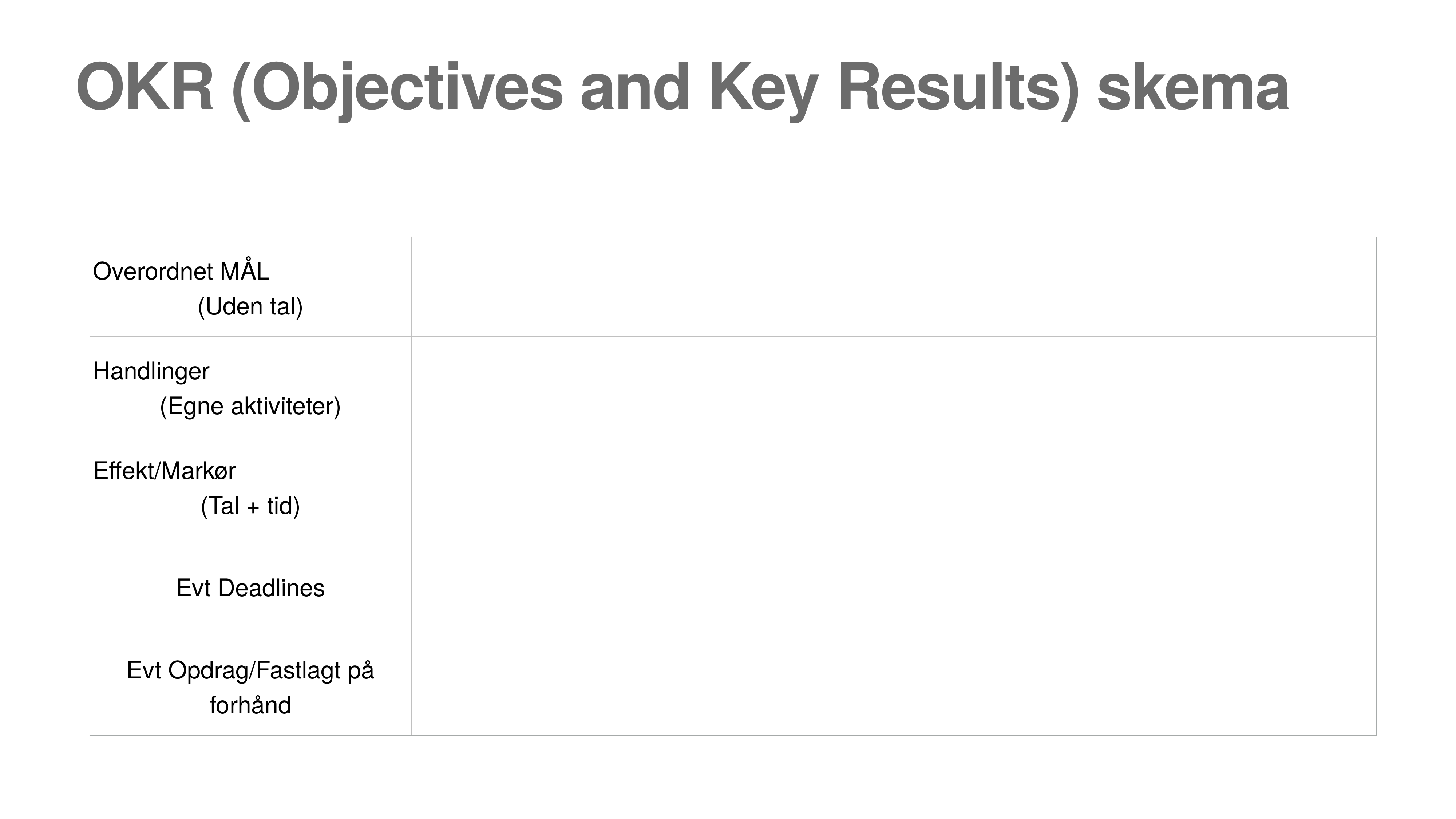

# OKR (Objectives and Key Results) skema

| Overordnet MÅL (Uden tal) |  |  |  |
| --- | --- | --- | --- |
| Handlinger (Egne aktiviteter) |  |  |  |
| Effekt/Markør (Tal + tid) |  |  |  |
| Evt Deadlines |  |  |  |
| Evt Opdrag/Fastlagt på forhånd |  |  |  |